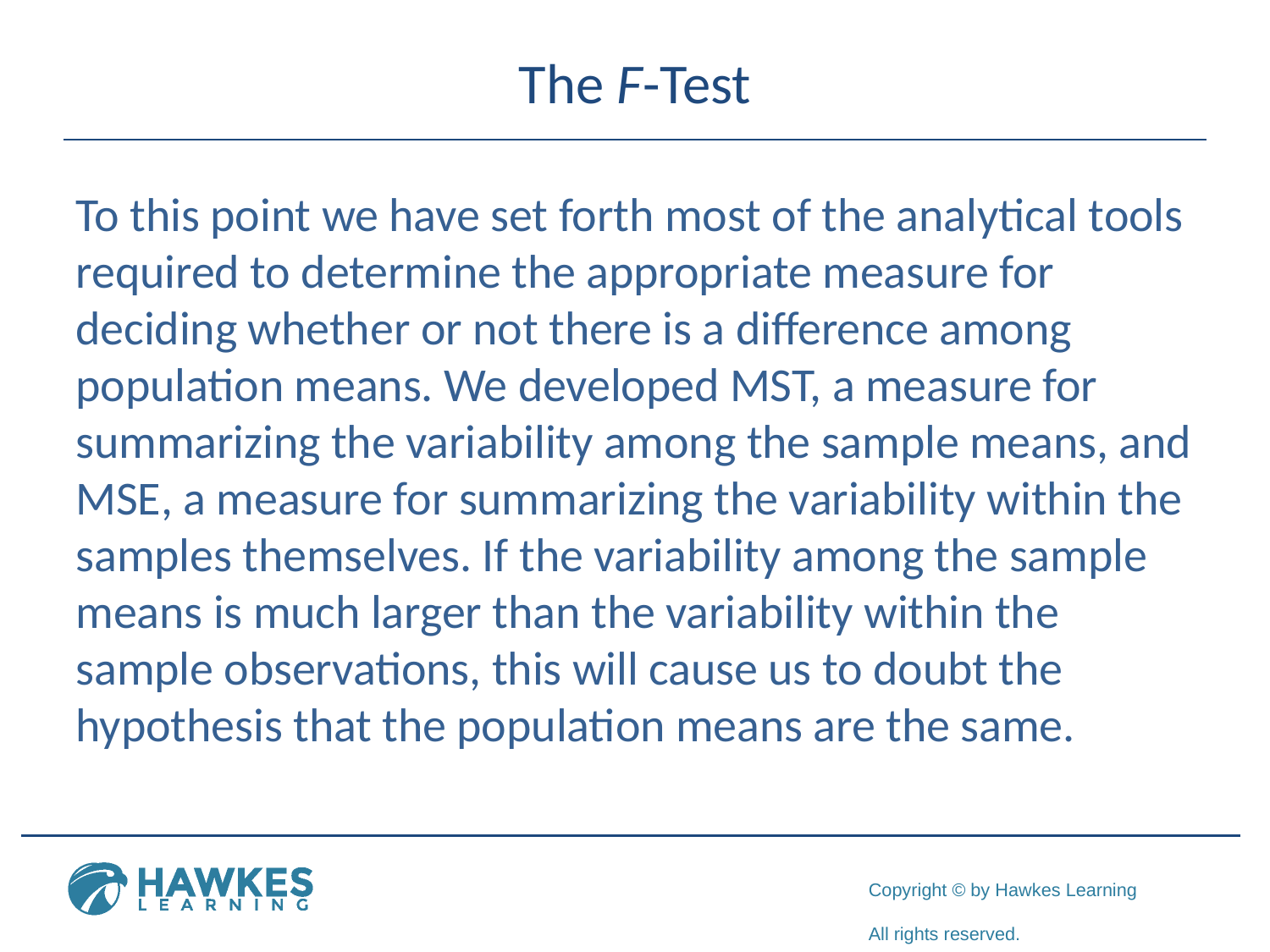

# The F-Test
To this point we have set forth most of the analytical tools required to determine the appropriate measure for deciding whether or not there is a difference among population means. We developed MST, a measure for summarizing the variability among the sample means, and MSE, a measure for summarizing the variability within the samples themselves. If the variability among the sample means is much larger than the variability within the sample observations, this will cause us to doubt the hypothesis that the population means are the same.